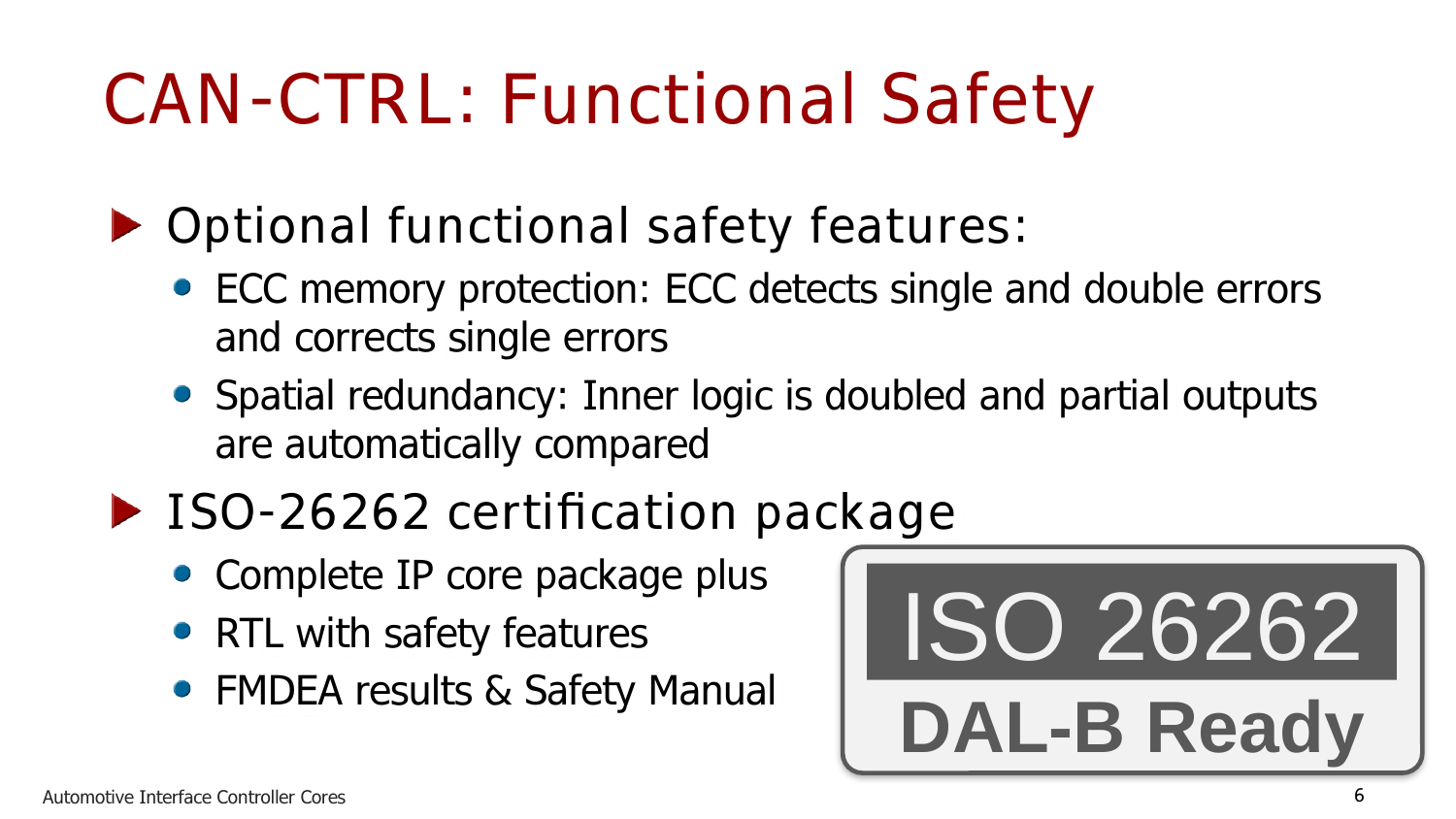

# CAN-CTRL: Functional Safety
Optional functional safety features:
ECC memory protection: ECC detects single and double errors and corrects single errors
Spatial redundancy: Inner logic is doubled and partial outputs are automatically compared
ISO-26262 certification package
Complete IP core package plus
RTL with safety features
FMDEA results & Safety Manual

DAL-B Ready
ISO 26262